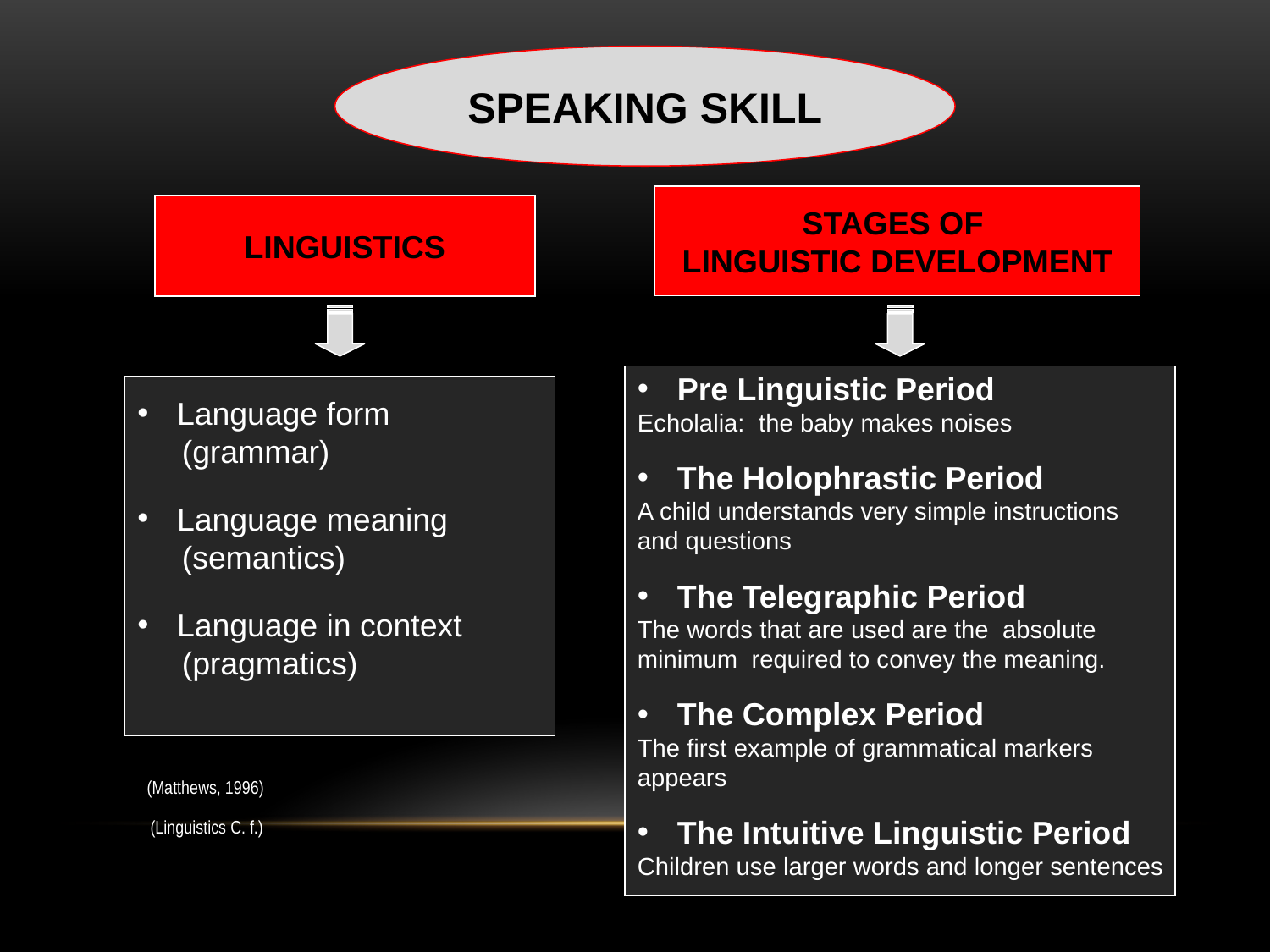

SPEAKING SKILL
STAGES OF
LINGUISTIC DEVELOPMENT
LINGUISTICS

Pre Linguistic Period
Echolalia:  the baby makes noises

The Holophrastic Period
A child understands very simple instructions
and questions

The Telegraphic Period
The words that are used are the  absolute
minimum  required to convey the meaning.

The Complex Period
The first example of grammatical markers
appears

The Intuitive Linguistic Period
Children use larger words and longer sentences

Language form
     (grammar)

Language meaning
     (semantics)

Language in context
     (pragmatics)

(Matthews, 1996)
(Linguistics C. f.)